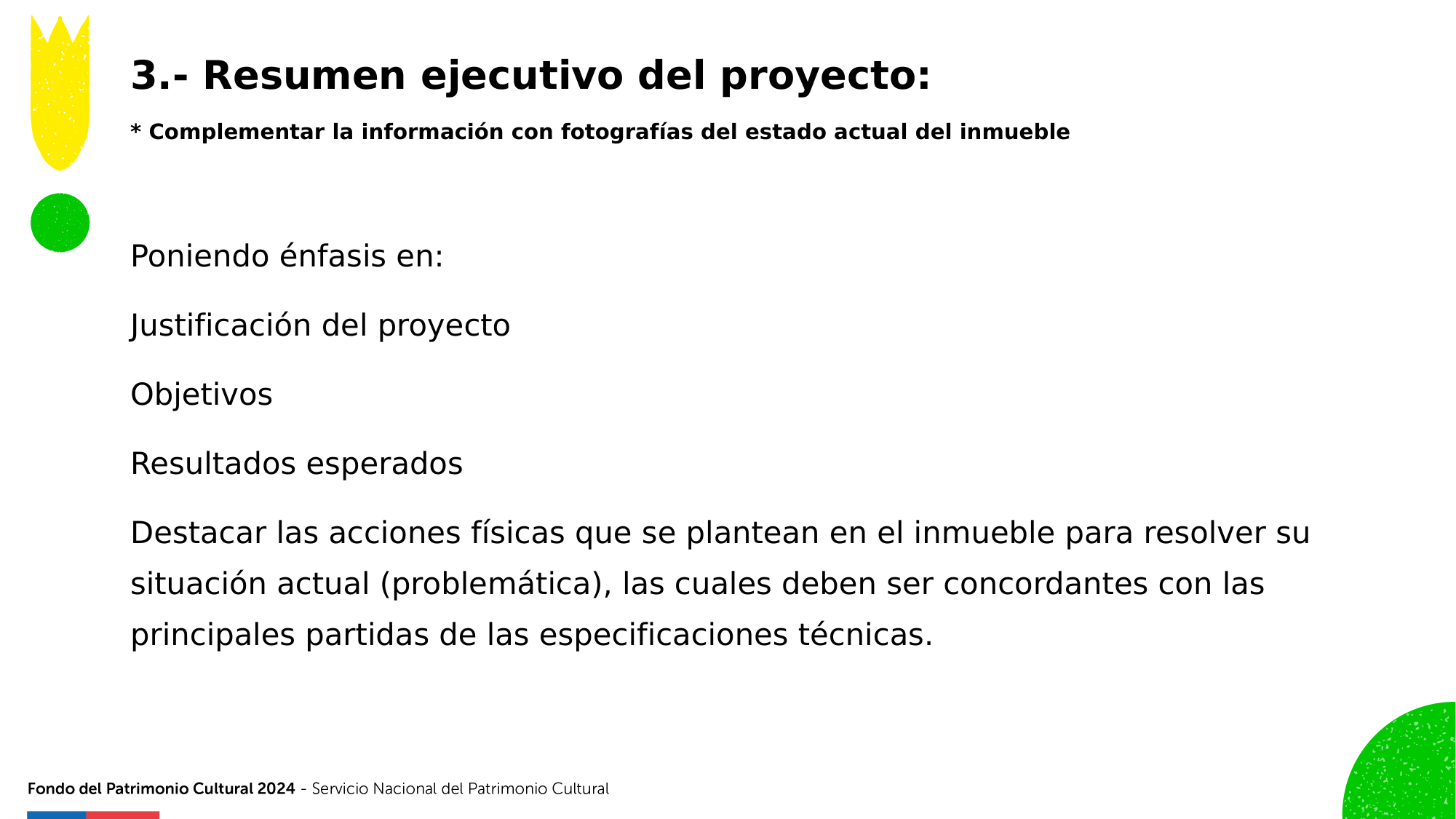

3.- Resumen ejecutivo del proyecto:

* Complementar la información con fotografías del estado actual del inmueble

Poniendo énfasis en:
Justificación del proyecto
Objetivos
Resultados esperados
Destacar las acciones físicas que se plantean en el inmueble para resolver su situación actual (problemática), las cuales deben ser concordantes con las principales partidas de las especificaciones técnicas.